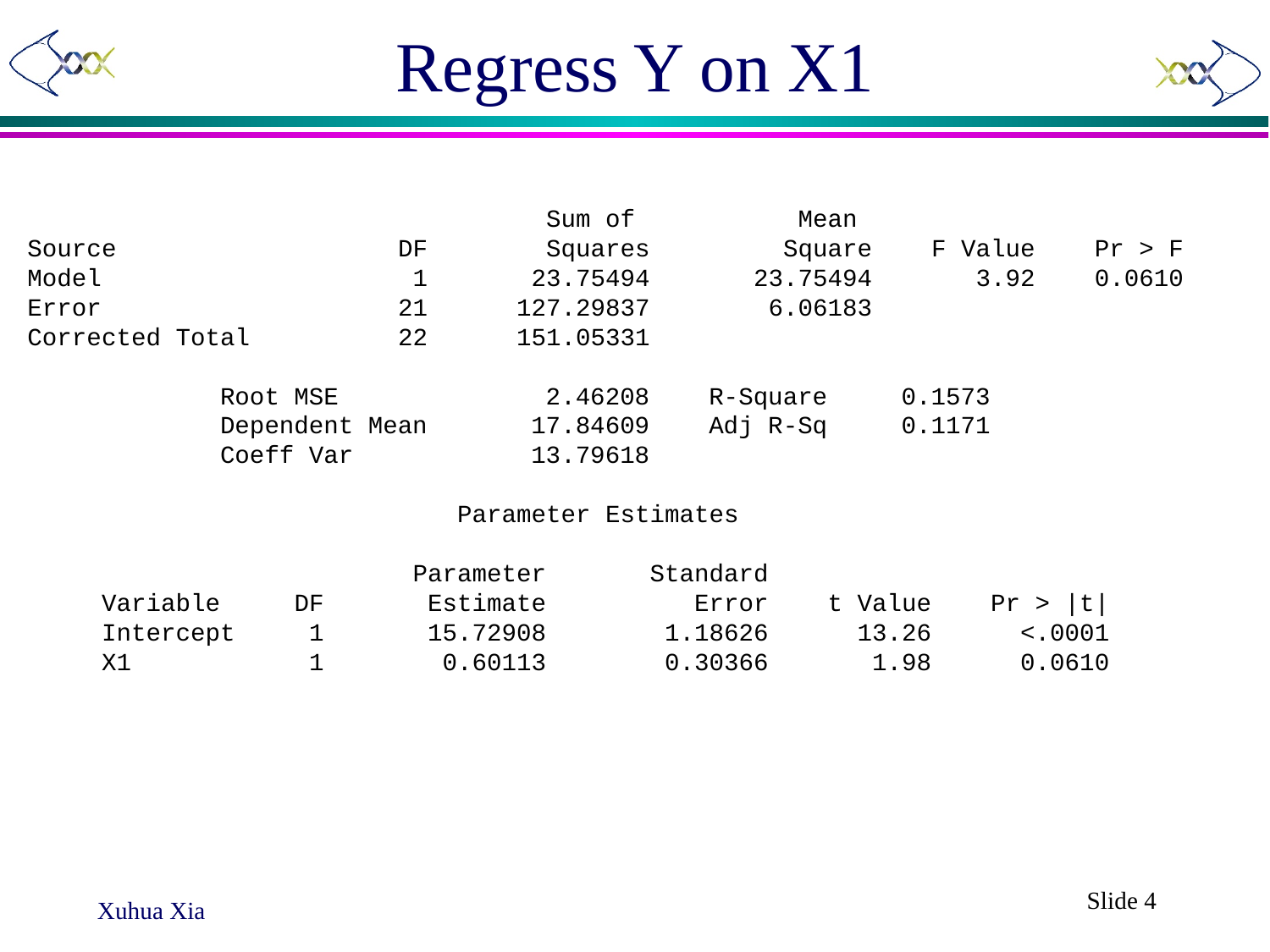

# Regress Y on X1
                                   Sum of           Mean
Source                   DF        Squares         Square    F Value    Pr > F
Model                     1       23.75494       23.75494       3.92    0.0610
Error                    21      127.29837        6.06183
Corrected Total          22      151.05331

             Root MSE              2.46208    R-Square     0.1573
             Dependent Mean       17.84609    Adj R-Sq     0.1171
             Coeff Var            13.79618

                             Parameter Estimates

                          Parameter       Standard
     Variable     DF       Estimate          Error    t Value    Pr > |t|
     Intercept     1       15.72908        1.18626      13.26      <.0001
     X1            1        0.60113        0.30366       1.98      0.0610
Slide 4
Xuhua Xia